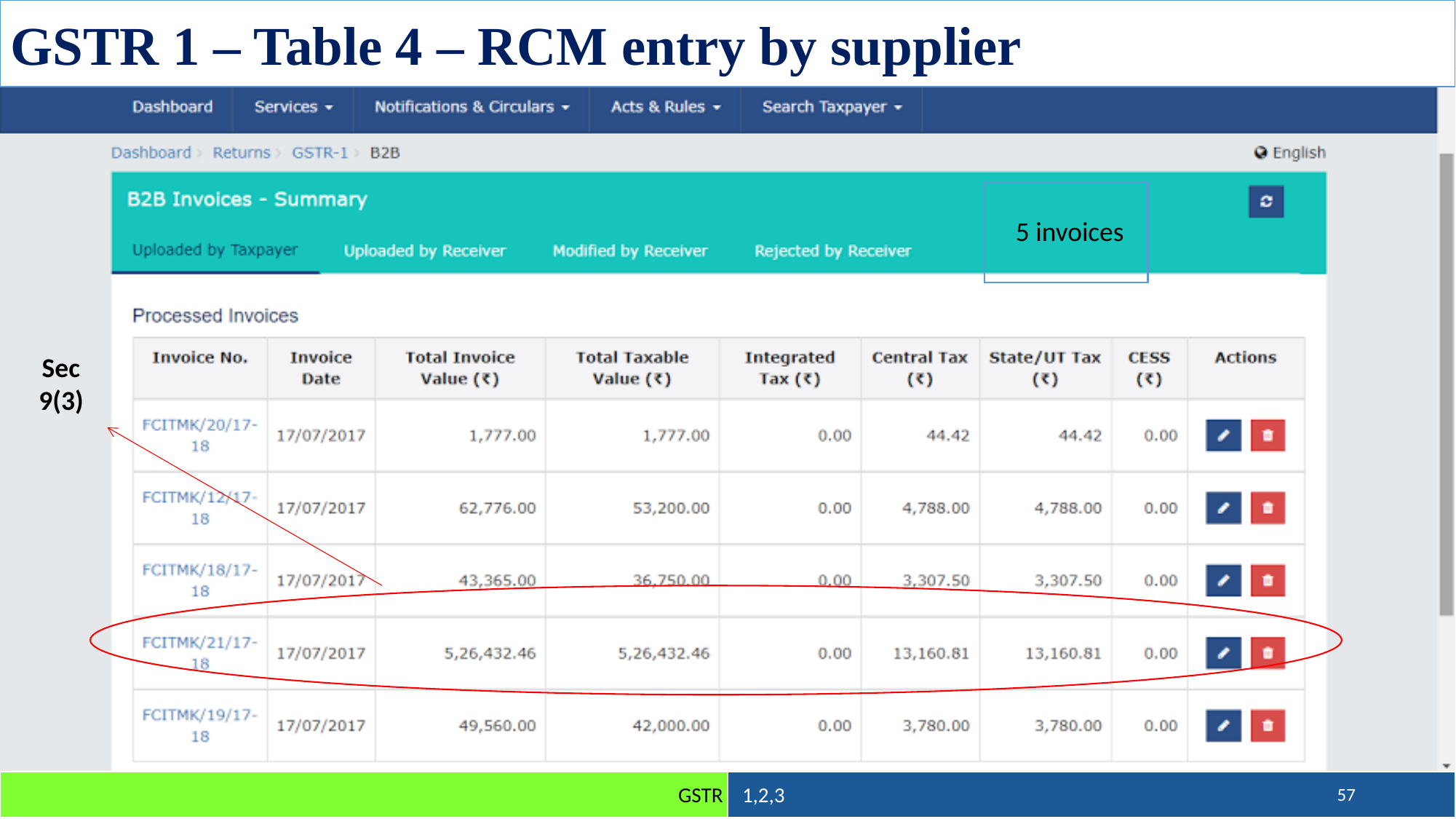

GSTR 1 – Table 4 – RCM entry by supplier

5 invoices
Sec 9(3)

57